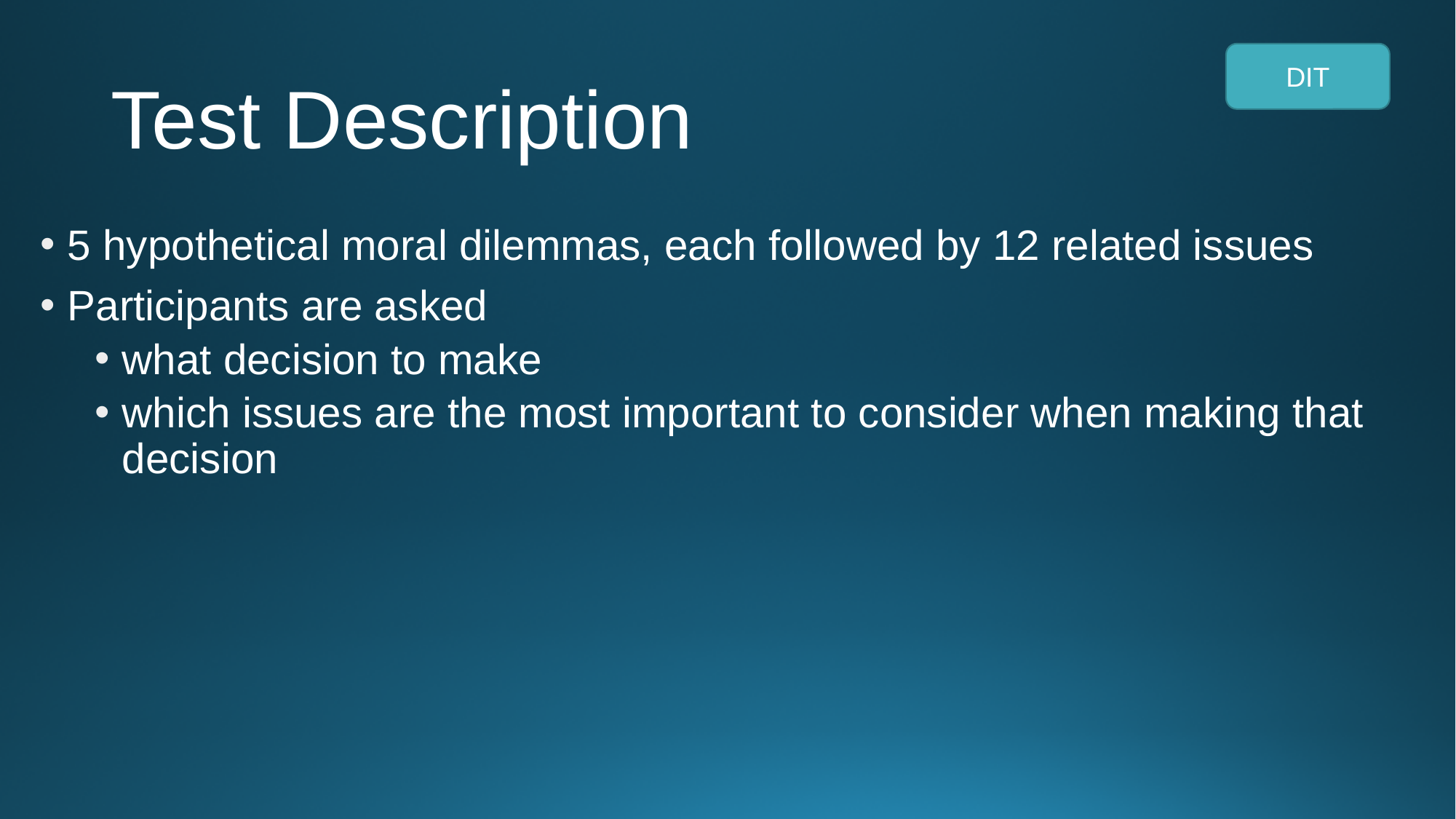

# Test Description
DIT
5 hypothetical moral dilemmas, each followed by 12 related issues
Participants are asked
what decision to make
which issues are the most important to consider when making that decision